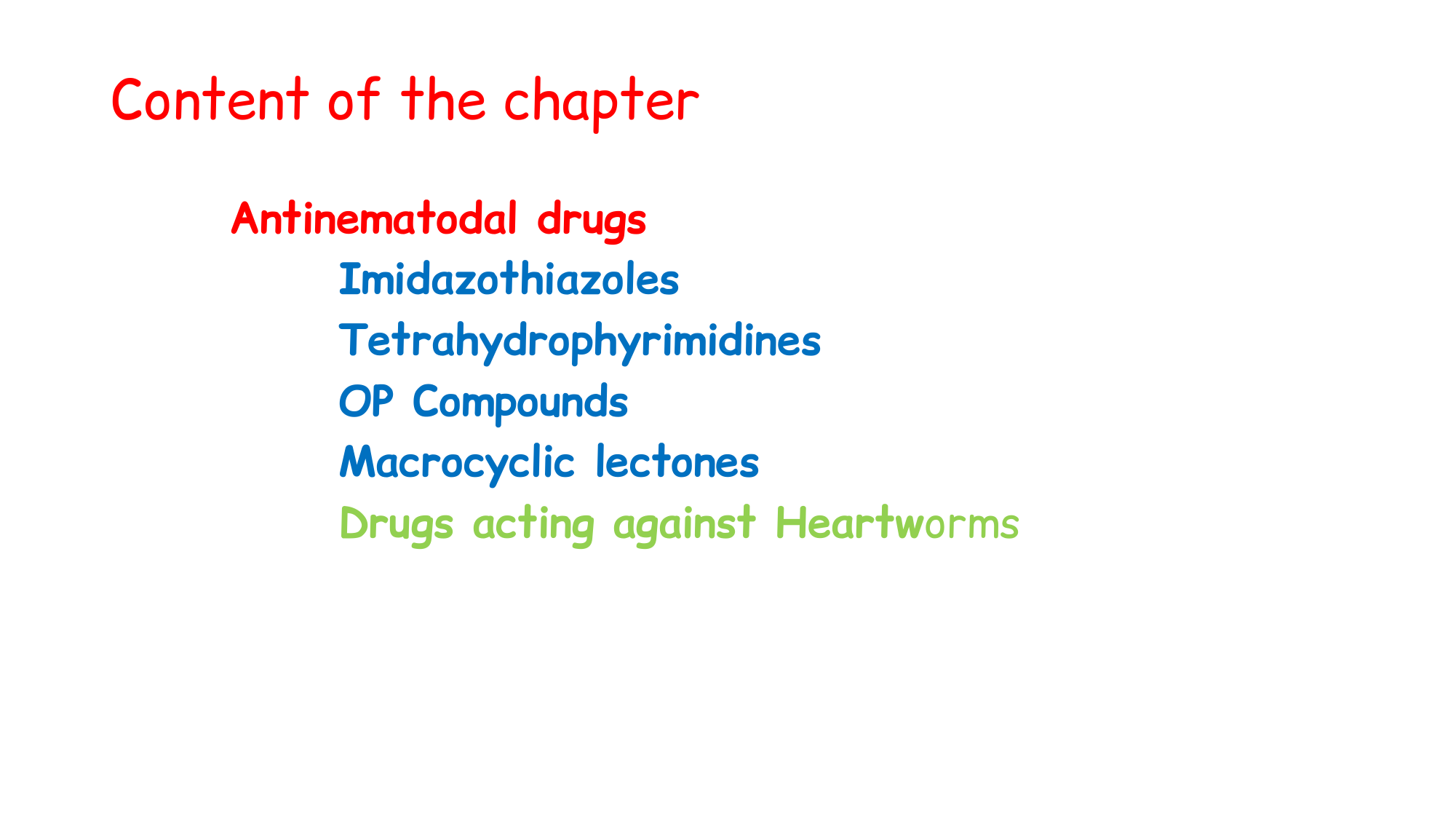

# Content of the chapter
Antinematodal drugs
	Imidazothiazoles
	Tetrahydrophyrimidines
	OP Compounds
	Macrocyclic lectones
	Drugs acting against Heartworms